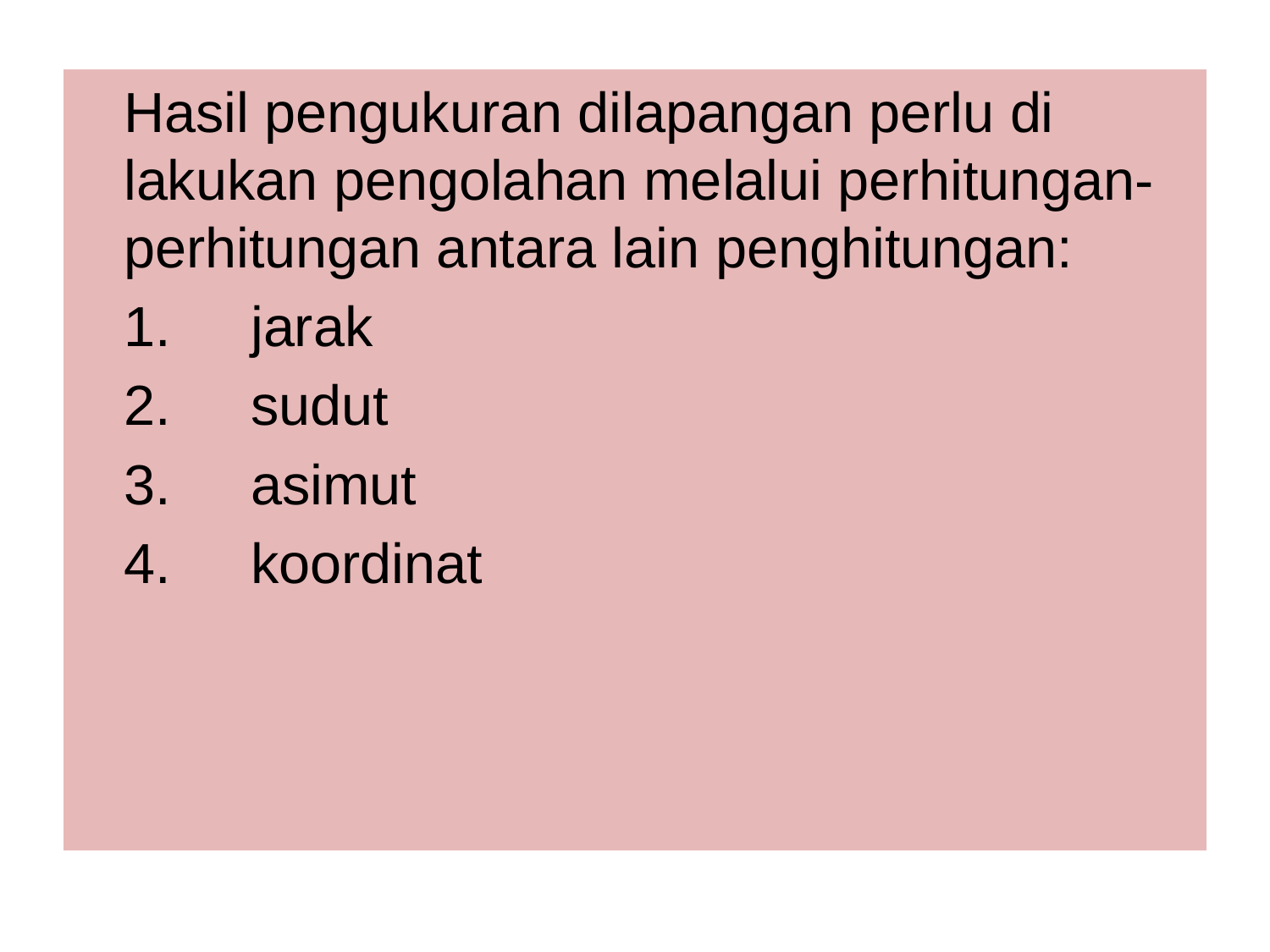

Hasil pengukuran dilapangan perlu di lakukan pengolahan melalui perhitungan-perhitungan antara lain penghitungan:
	1. 	jarak
	2. 	sudut
	3. 	asimut
	4. 	koordinat